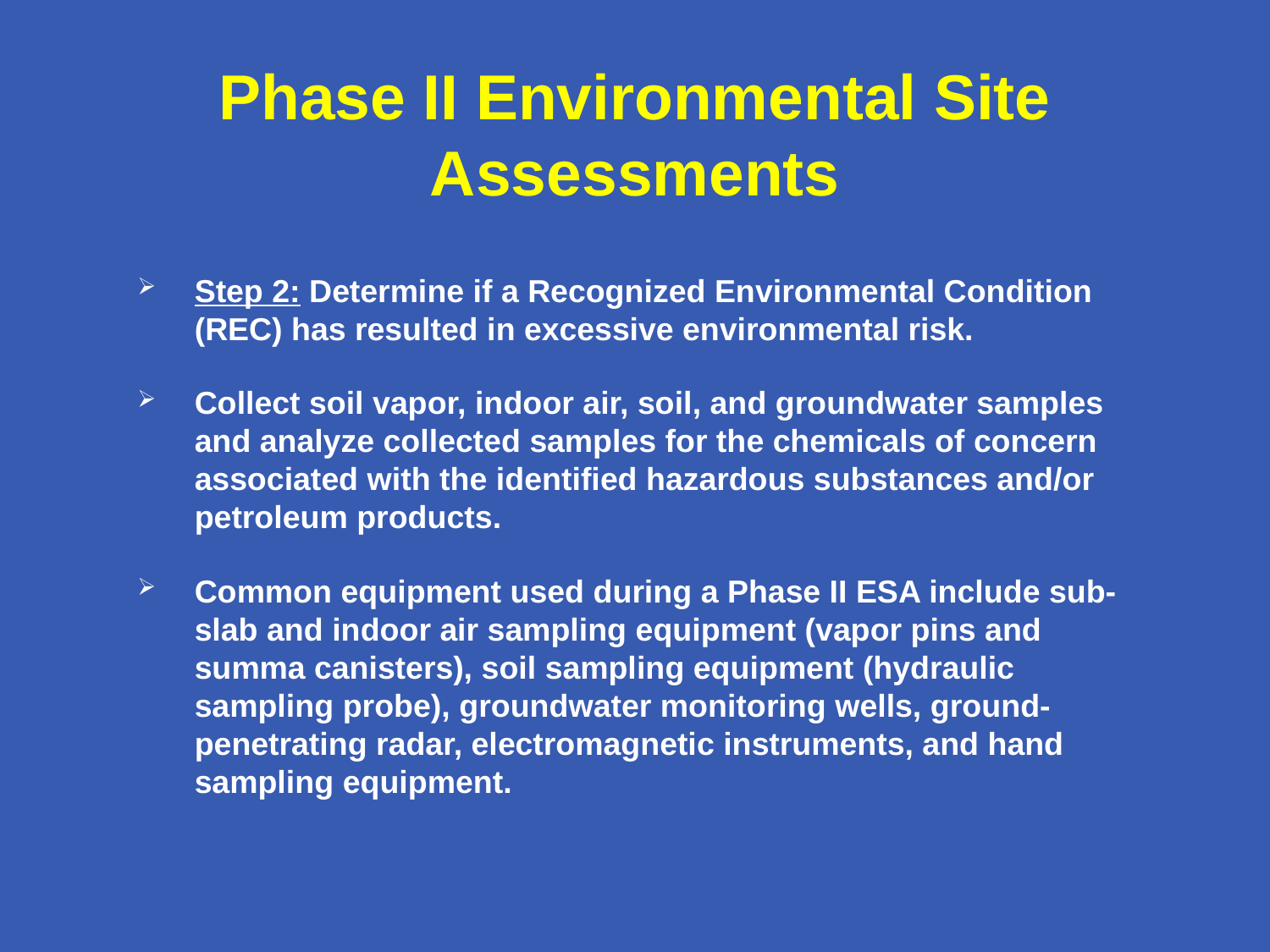

# Phase II Environmental Site Assessments
Step 2: Determine if a Recognized Environmental Condition (REC) has resulted in excessive environmental risk.

Collect soil vapor, indoor air, soil, and groundwater samples and analyze collected samples for the chemicals of concern associated with the identified hazardous substances and/or petroleum products.

Common equipment used during a Phase II ESA include sub-slab and indoor air sampling equipment (vapor pins and summa canisters), soil sampling equipment (hydraulic sampling probe), groundwater monitoring wells, ground-penetrating radar, electromagnetic instruments, and hand sampling equipment.